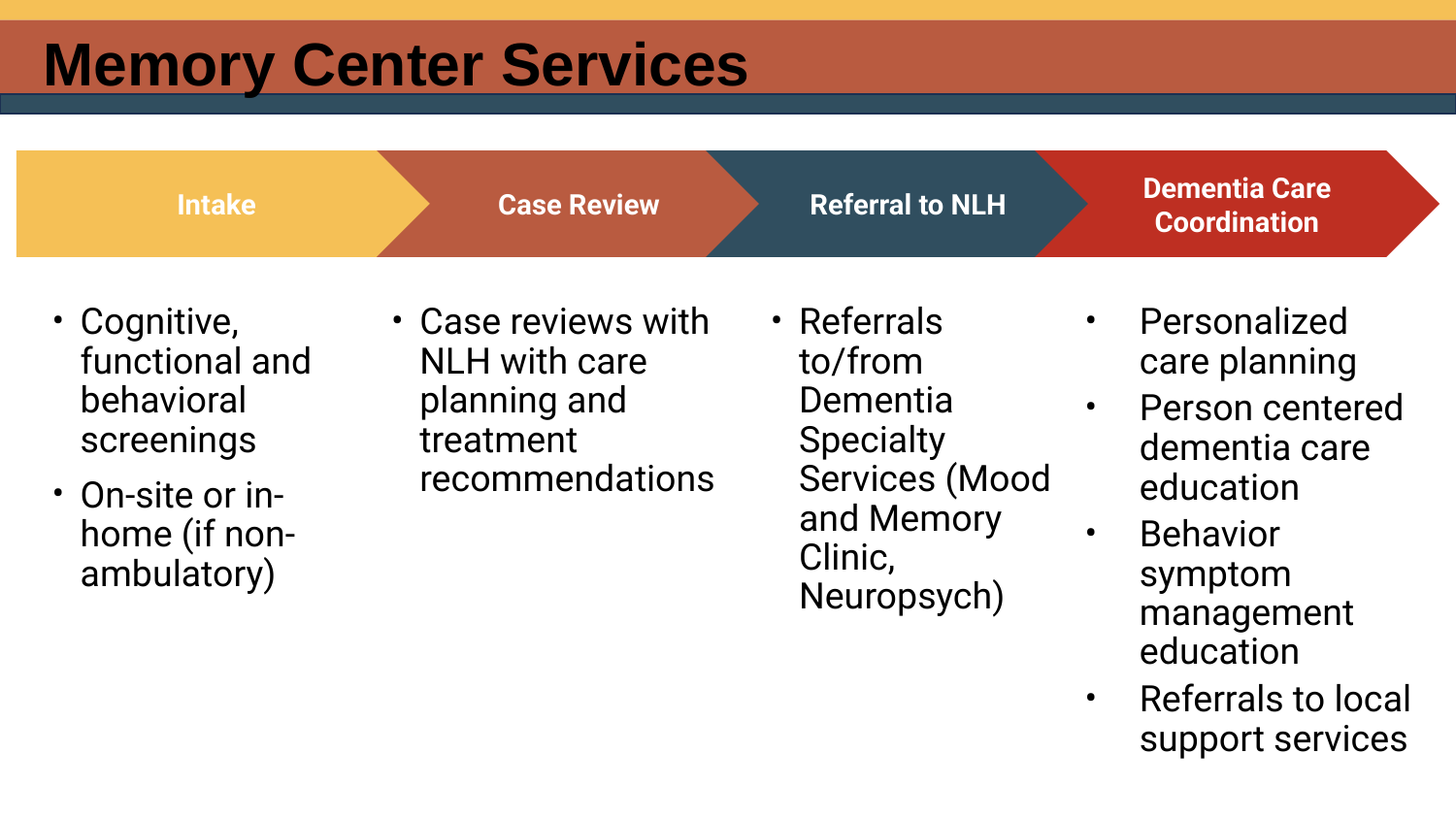

Memory Center Services

Case Review
Case reviews with NLH with care planning and treatment recommendations
Referral to NLH
Referrals to/from Dementia Specialty Services (Mood and Memory Clinic, Neuropsych)
Dementia Care Coordination
Personalized care planning
Person centered dementia care education
Behavior symptom management education
Referrals to local support services
Intake
Cognitive, functional and behavioral screenings
On-site or in-home (if non-ambulatory)